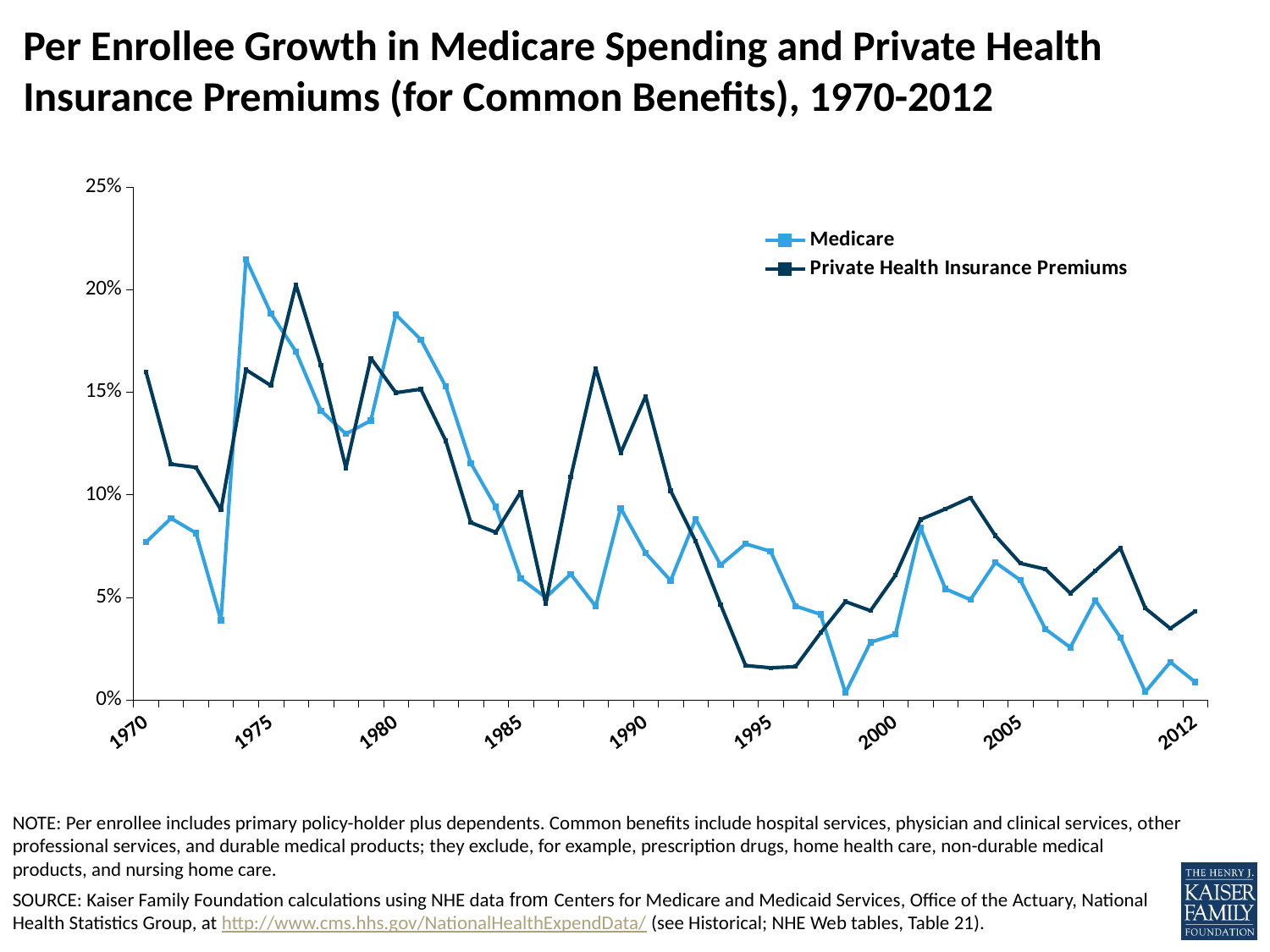

Per Enrollee Growth in Medicare Spending and Private Health Insurance Premiums (for Common Benefits), 1970-2012

### Chart

| Category | Medicare | Private Health Insurance Premiums |
|---|---|---|
| 1970 | 0.07692307692307687 | 0.15999999999999992 |
|  | 0.08857142857142852 | 0.11494252873563227 |
|  | 0.08136482939632539 | 0.11340206185567014 |
|  | 0.03883495145631066 | 0.09259259259259256 |
|  | 0.2149532710280373 | 0.1610169491525424 |
| 1975 | 0.18846153846153846 | 0.15328467153284664 |
|  | 0.16990291262135915 | 0.20253164556962022 |
|  | 0.1410788381742738 | 0.16315789473684217 |
|  | 0.12969696969696964 | 0.1131221719457014 |
|  | 0.1362660944206009 | 0.16666666666666674 |
| 1980 | 0.18791312559017936 | 0.14982578397212554 |
|  | 0.17567567567567566 | 0.1515151515151516 |
|  | 0.15280594996619334 | 0.12631578947368416 |
|  | 0.11554252199413484 | 0.08644859813084116 |
|  | 0.09411146161934814 | 0.08172043010752694 |
| 1985 | 0.05910619894281588 | 0.10139165009940365 |
|  | 0.0499092558983667 | 0.04693140794223827 |
|  | 0.06136560069144337 | 0.10862068965517246 |
|  | 0.0456026058631922 | 0.16174183514774487 |
|  | 0.09345794392523366 | 0.12048192771084332 |
| 1990 | 0.07158119658119655 | 0.14814814814814814 |
|  | 0.05815885676304422 | 0.10197710718002084 |
|  | 0.08825376884422109 | 0.07743153918791323 |
|  | 0.06580086580086575 | 0.04645048203330404 |
|  | 0.07608989981045222 | 0.01675041876046901 |
| 1995 | 0.07247106190236541 | 0.01565074135090616 |
|  | 0.04575316752698266 | 0.016220600162206056 |
|  | 0.041732106798294755 | 0.03272146847565849 |
|  | 0.0034460478139133333 | 0.04791344667697062 |
|  | 0.028117621807254745 | 0.043510324483775786 |
| 2000 | 0.03194154488517742 | 0.060777385159010544 |
|  | 0.08395711106615411 | 0.08794137241838773 |
|  | 0.05412467338559157 | 0.09308022045315378 |
|  | 0.04886685552407921 | 0.09859943977591046 |
|  | 0.06701553004726546 | 0.0800611932687405 |
| 2005 | 0.05837683910773617 | 0.06657223796033995 |
|  | 0.03452914798206286 | 0.06374501992031867 |
|  | 0.025574338968357146 | 0.052018310445276716 |
|  | 0.04860524091293317 | 0.06289556962025311 |
|  | 0.030498454924089646 | 0.07406029028656502 |
|  | 0.003911342894393766 | 0.04469854469854462 |
|  | 0.01844155844155848 | 0.03482587064676612 |
| 2012 | 0.00867125733231311 | 0.04326923076923084 |
NOTE: Per enrollee includes primary policy-holder plus dependents. Common benefits include hospital services, physician and clinical services, other professional services, and durable medical products; they exclude, for example, prescription drugs, home health care, non-durable medical products, and nursing home care.
SOURCE: Kaiser Family Foundation calculations using NHE data from Centers for Medicare and Medicaid Services, Office of the Actuary, National Health Statistics Group, at http://www.cms.hhs.gov/NationalHealthExpendData/ (see Historical; NHE Web tables, Table 21).